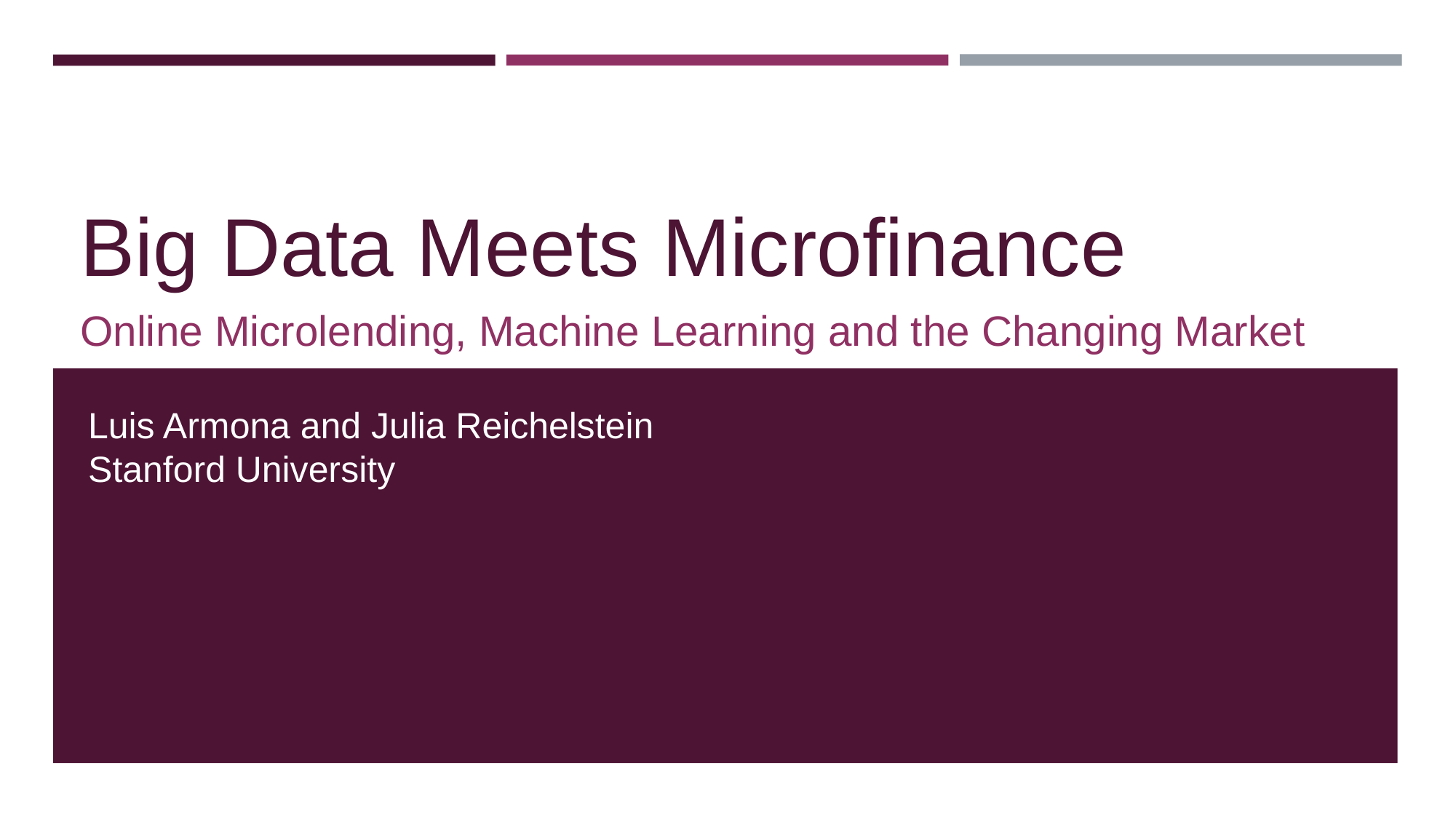

# Big Data Meets Microfinance
Online Microlending, Machine Learning and the Changing Market
Luis Armona and Julia Reichelstein
Stanford University